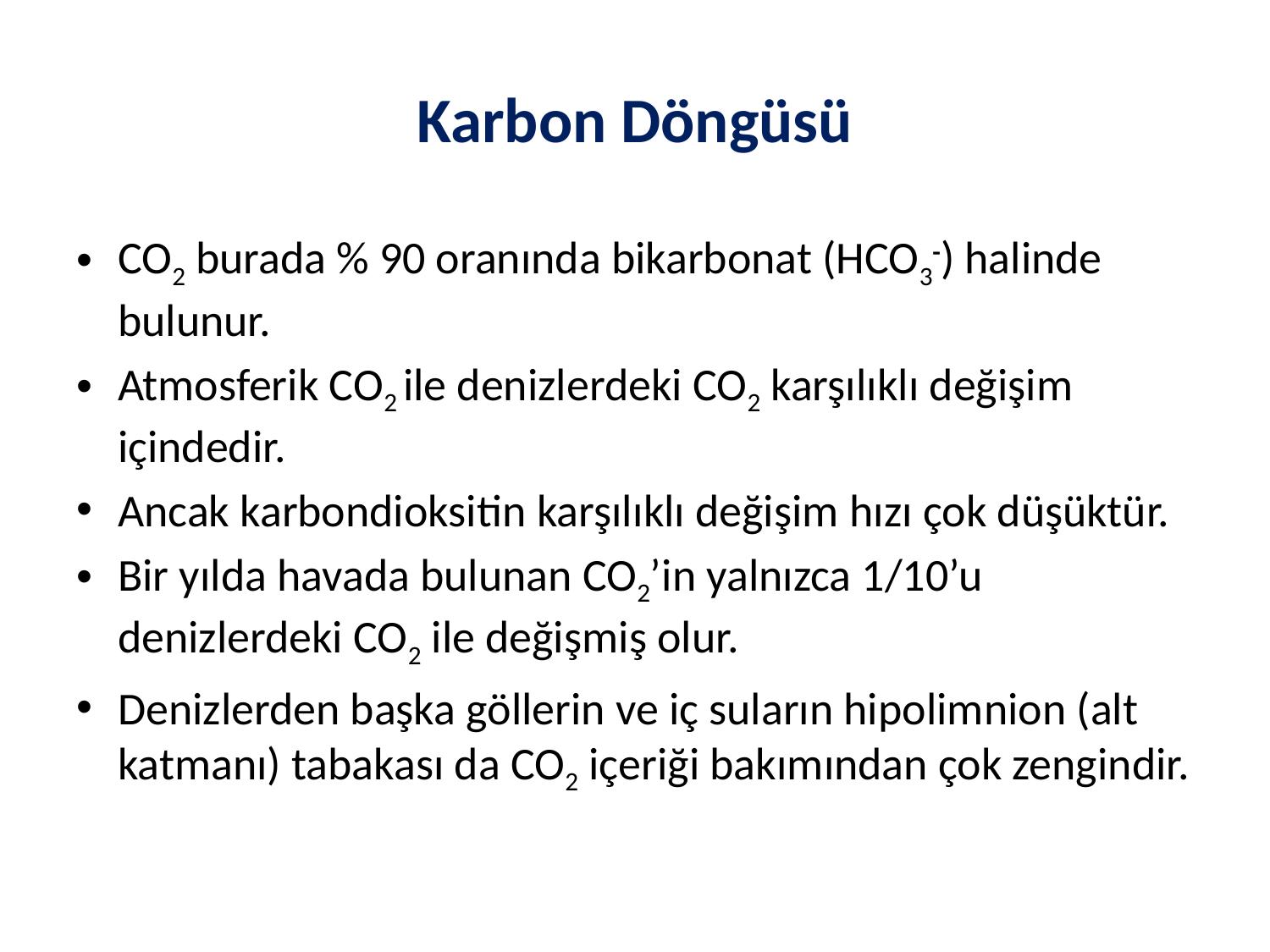

Karbon Döngüsü
CO2 burada % 90 oranında bikarbonat (HCO3-) halinde bulunur.
Atmosferik CO2 ile denizlerdeki CO2 karşılıklı değişim içindedir.
Ancak karbondioksitin karşılıklı değişim hızı çok düşüktür.
Bir yılda havada bulunan CO2’in yalnızca 1/10’u denizlerdeki CO2 ile değişmiş olur.
Denizlerden başka göllerin ve iç suların hipolimnion (alt katmanı) tabakası da CO2 içeriği bakımından çok zengindir.